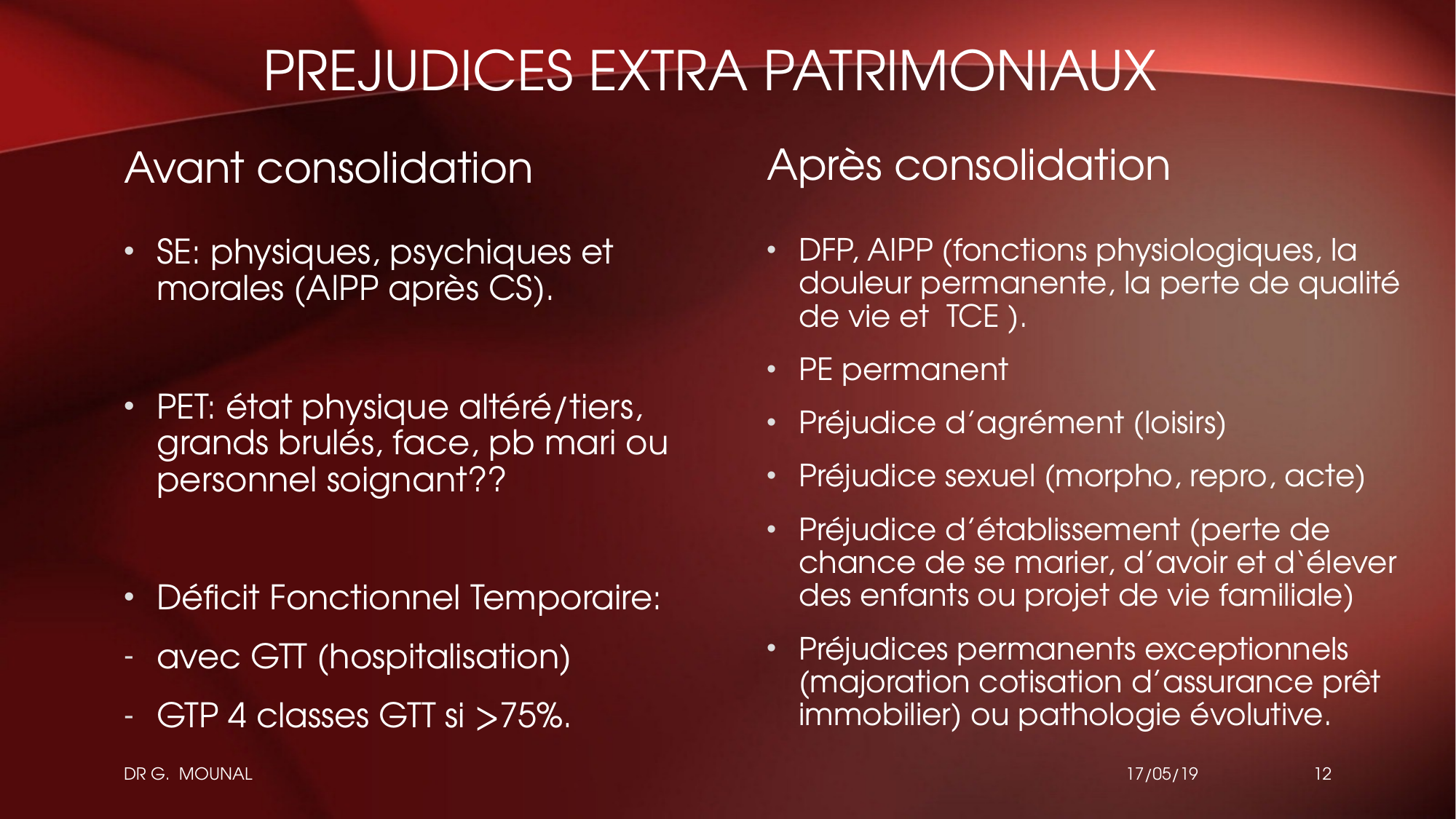

# Prejudices extra patrimoniaux
Après consolidation
Avant consolidation
SE: physiques, psychiques et morales (AIPP après CS).

PET: état physique altéré/tiers, grands brulés, face, pb mari ou personnel soignant??

Déficit Fonctionnel Temporaire:
avec GTT (hospitalisation)
GTP 4 classes GTT si >75%.
DFP, AIPP (fonctions physiologiques, la douleur permanente, la perte de qualité de vie et  TCE ).
PE permanent
Préjudice d’agrément (loisirs)
Préjudice sexuel (morpho, repro, acte)
Préjudice d’établissement (perte de chance de se marier, d’avoir et d‘élever des enfants ou projet de vie familiale)
Préjudices permanents exceptionnels (majoration cotisation d’assurance prêt immobilier) ou pathologie évolutive.

DR G.  MOUNAL
17/05/19
12